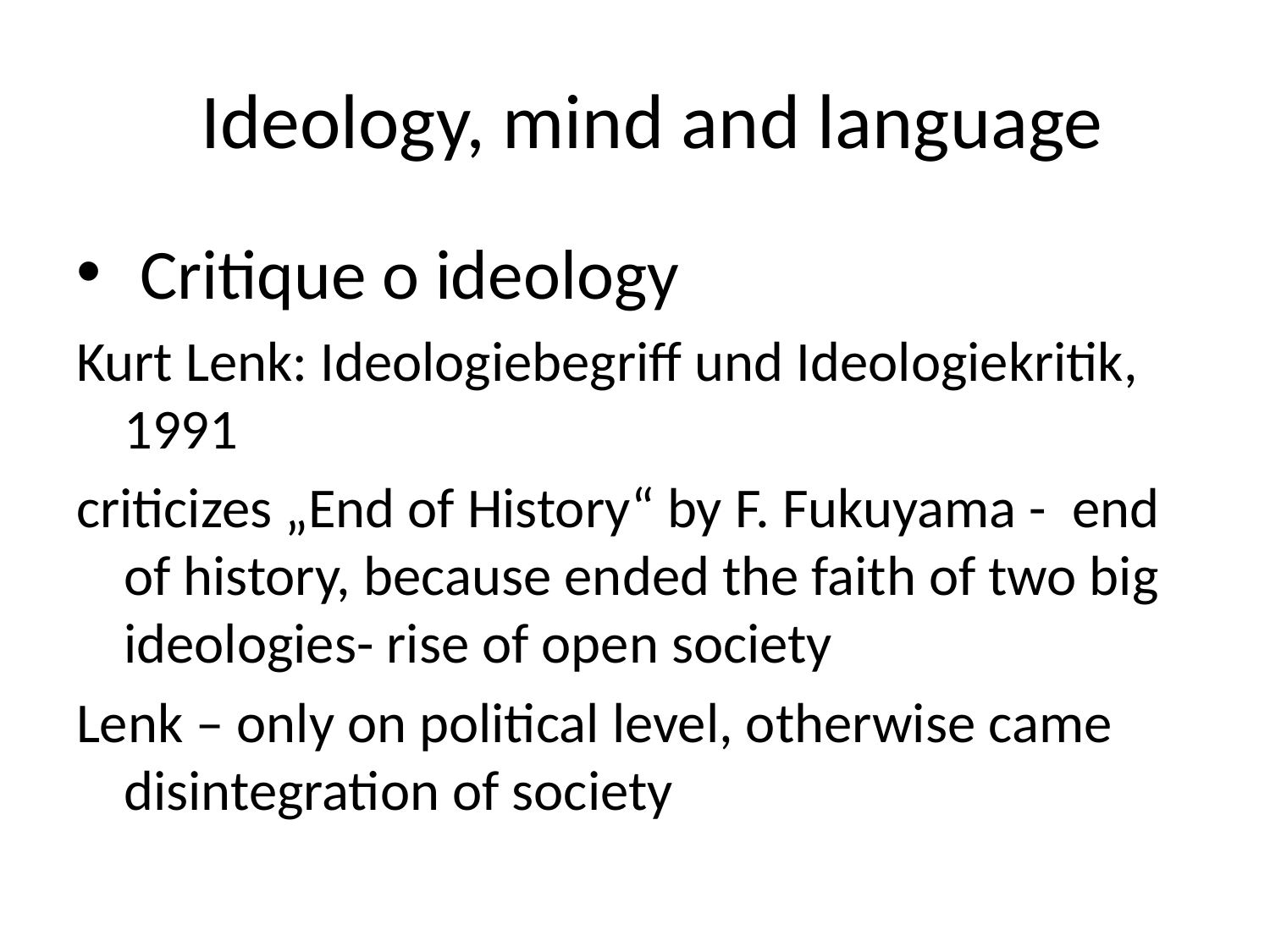

# Ideology, mind and language
 Critique o ideology
Kurt Lenk: Ideologiebegriff und Ideologiekritik, 1991
criticizes „End of History“ by F. Fukuyama -  end of history, because ended the faith of two big ideologies- rise of open society
Lenk – only on political level, otherwise came disintegration of society